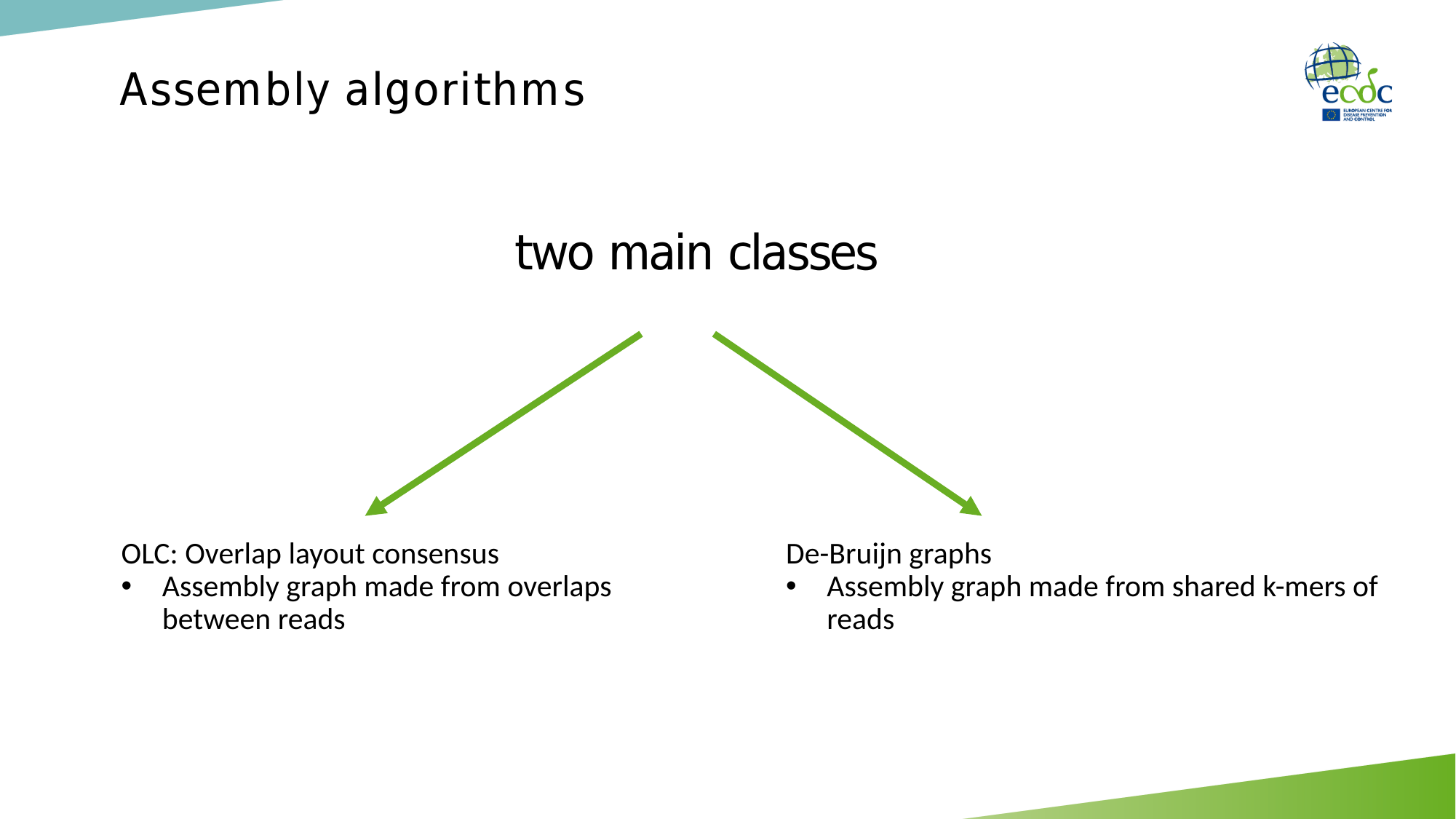

# Assembly algorithms
two main classes
OLC: Overlap layout consensus
Assembly graph made from overlaps between reads
De-Bruijn graphs
Assembly graph made from shared k-mers of reads